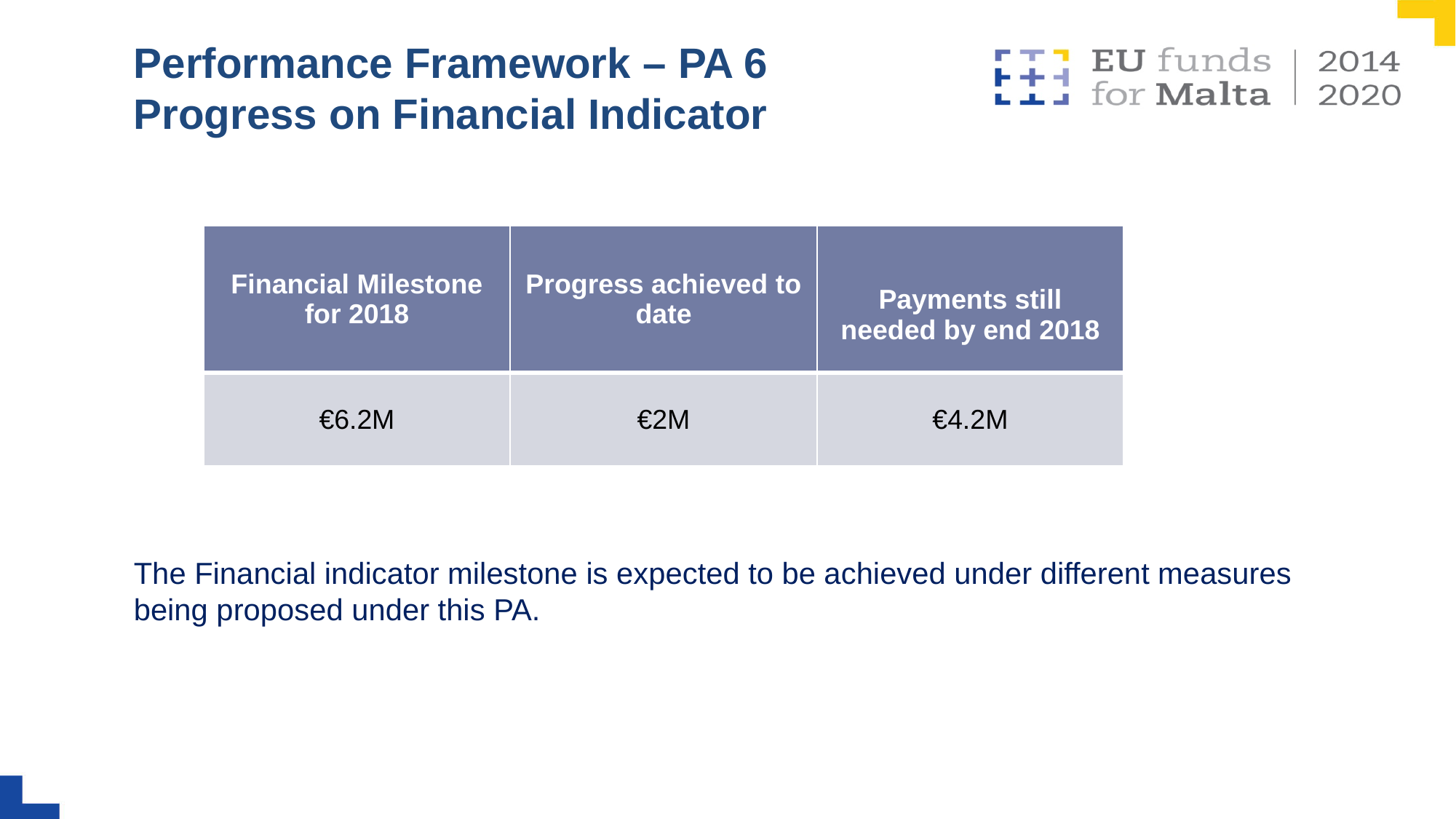

# Performance Framework – PA 6 Progress on Financial Indicator
| Financial Milestone for 2018 | Progress achieved to date | Payments still needed by end 2018 |
| --- | --- | --- |
| €6.2M | €2M | €4.2M |
The Financial indicator milestone is expected to be achieved under different measures being proposed under this PA.